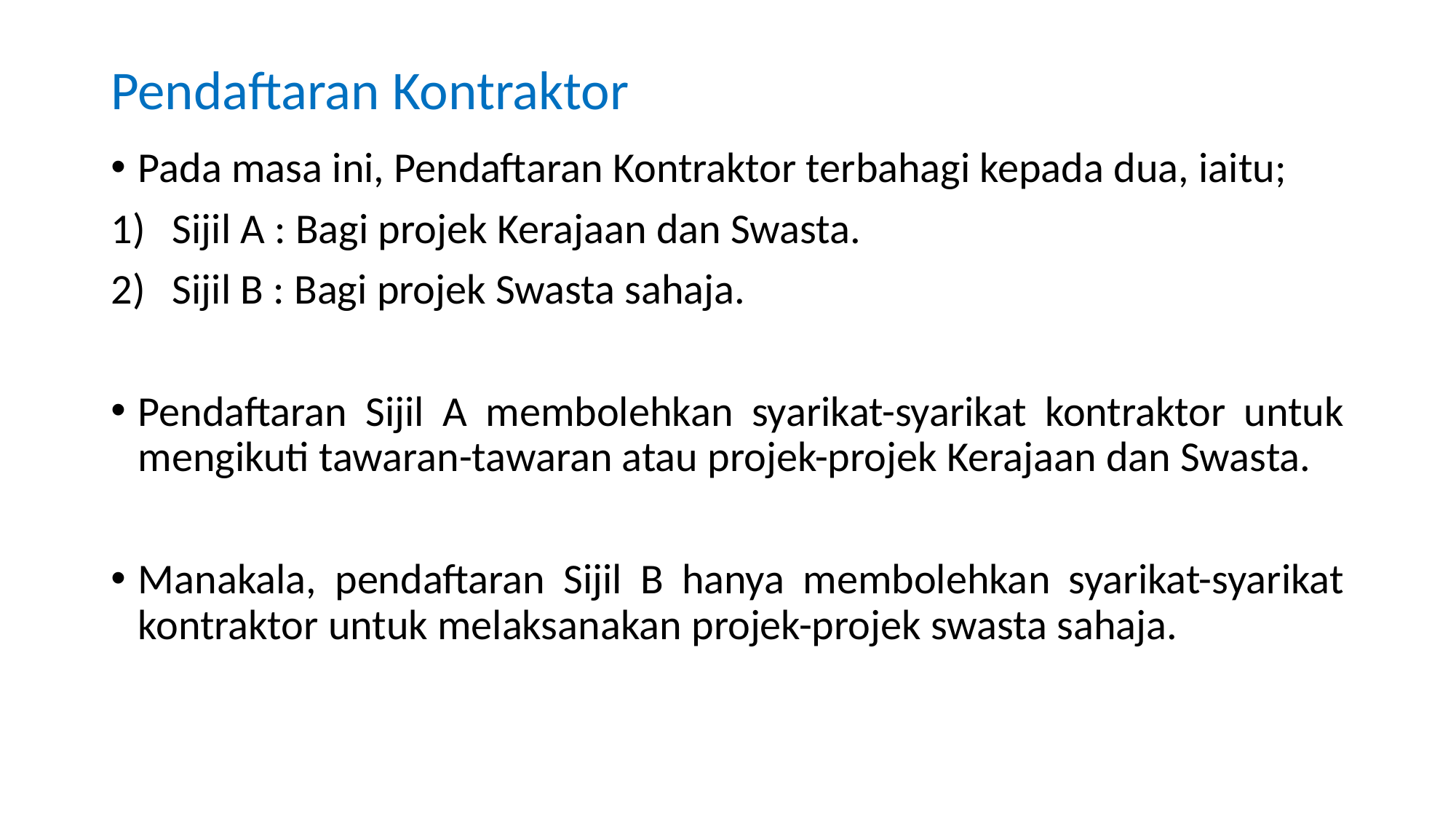

# Pendaftaran Kontraktor
Pada masa ini, Pendaftaran Kontraktor terbahagi kepada dua, iaitu;
Sijil A : Bagi projek Kerajaan dan Swasta.
Sijil B : Bagi projek Swasta sahaja.

Pendaftaran Sijil A membolehkan syarikat-syarikat kontraktor untuk mengikuti tawaran-tawaran atau projek-projek Kerajaan dan Swasta.

Manakala, pendaftaran Sijil B hanya membolehkan syarikat-syarikat kontraktor untuk melaksanakan projek-projek swasta sahaja.